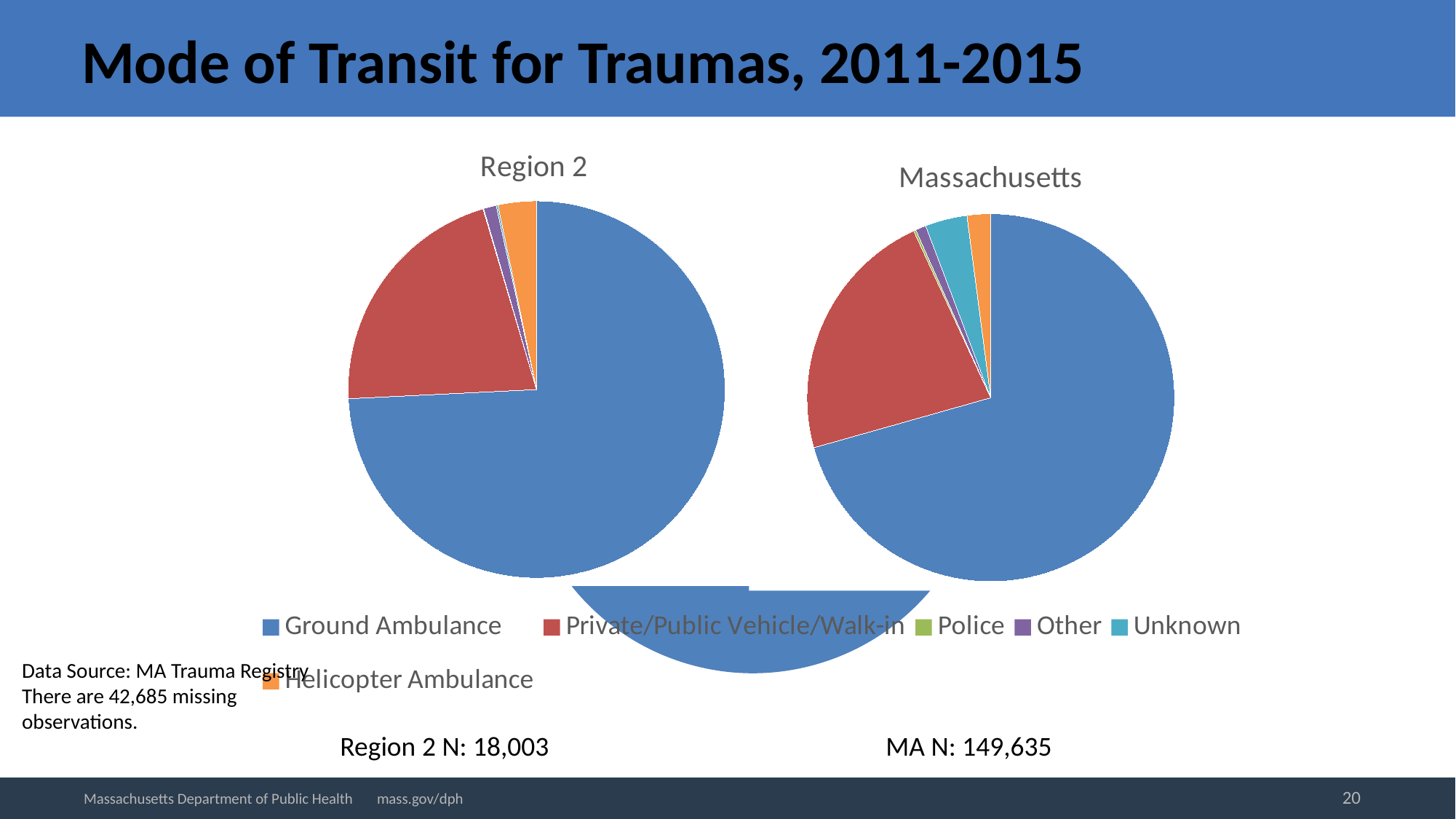

# Mode of Transit for Traumas, 2011-2015

### Chart:

| Category | Region 2 |
|---|---|
| Ground Ambulance | 13361.0 |
| Private/Public Vehicle/Walk-in | 3815.0 |
| Police | 11.0 |
| Other | 196.0 |
| Unknown | 27.0 |
| Helicopter Ambulance | 592.0 |

### Chart:

| Category | Massachusetts |
|---|---|
| Ground Ambulance | 105615.0 |
| Private/Public Vehicle/Walk-in | 33646.0 |
| Police | 300.0 |
| Other | 1383.0 |
| Unknown | 5517.0 |
| Helicopter Ambulance | 3096.0 |

### Chart

| Category |
|---|

### Chart

| Category | Region 2 |
|---|---|
| Ground Ambulance | 13361.0 |
| Private/Public Vehicle/Walk-in | 3815.0 |
| Police | 11.0 |
| Other | 196.0 |
| Unknown | 27.0 |
| Helicopter Ambulance | 592.0 |

### Chart

| Category |
|---|
Data Source: MA Trauma Registry
There are 42,685 missing observations.
Region 2 N: 18,003				MA N: 149,635
20
Massachusetts Department of Public Health       mass.gov/dph